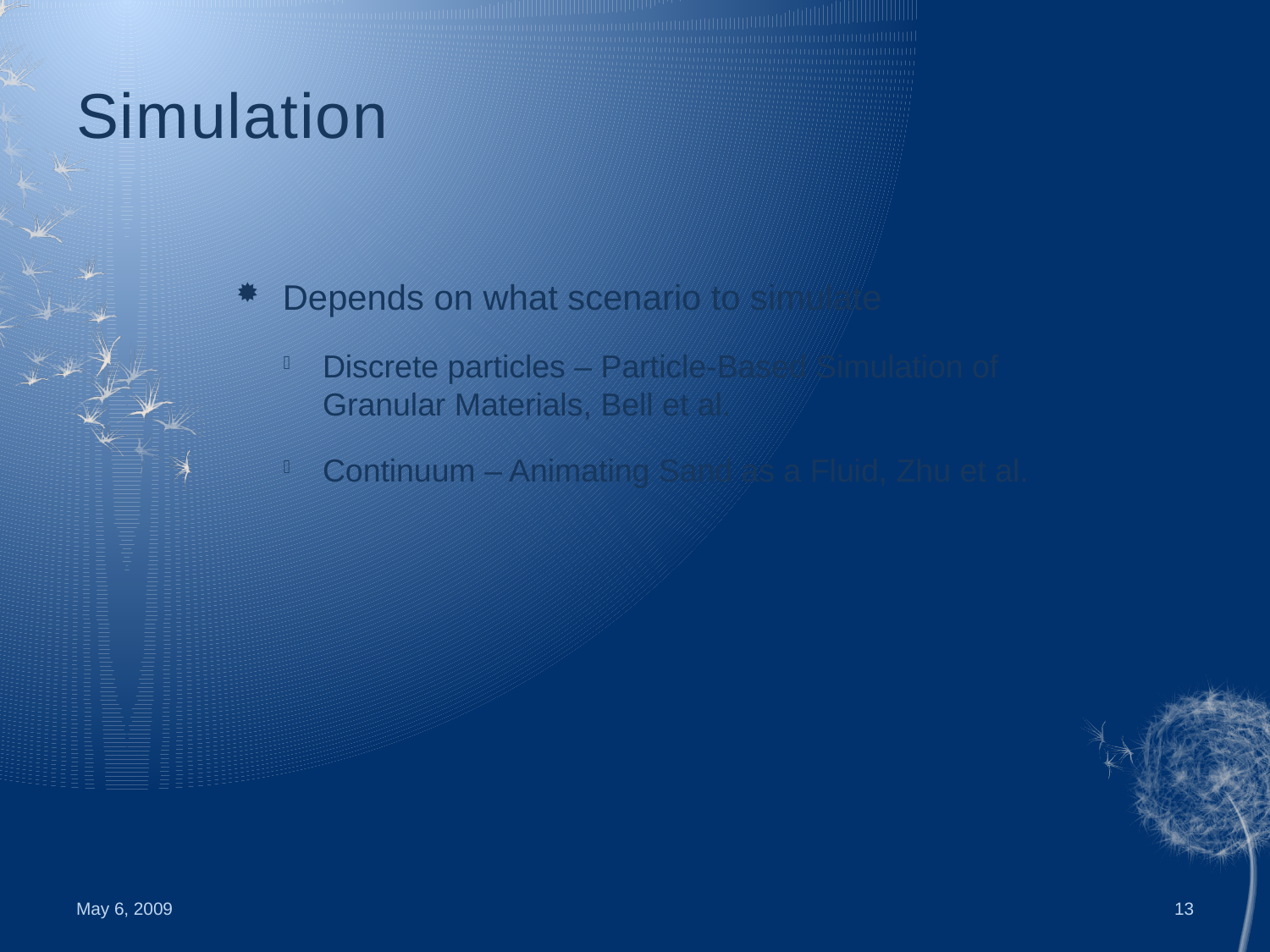

# Simulation
Depends on what scenario to simulate
Discrete particles – Particle-Based Simulation of Granular Materials, Bell et al.
Continuum – Animating Sand as a Fluid, Zhu et al.
May 6, 2009
13